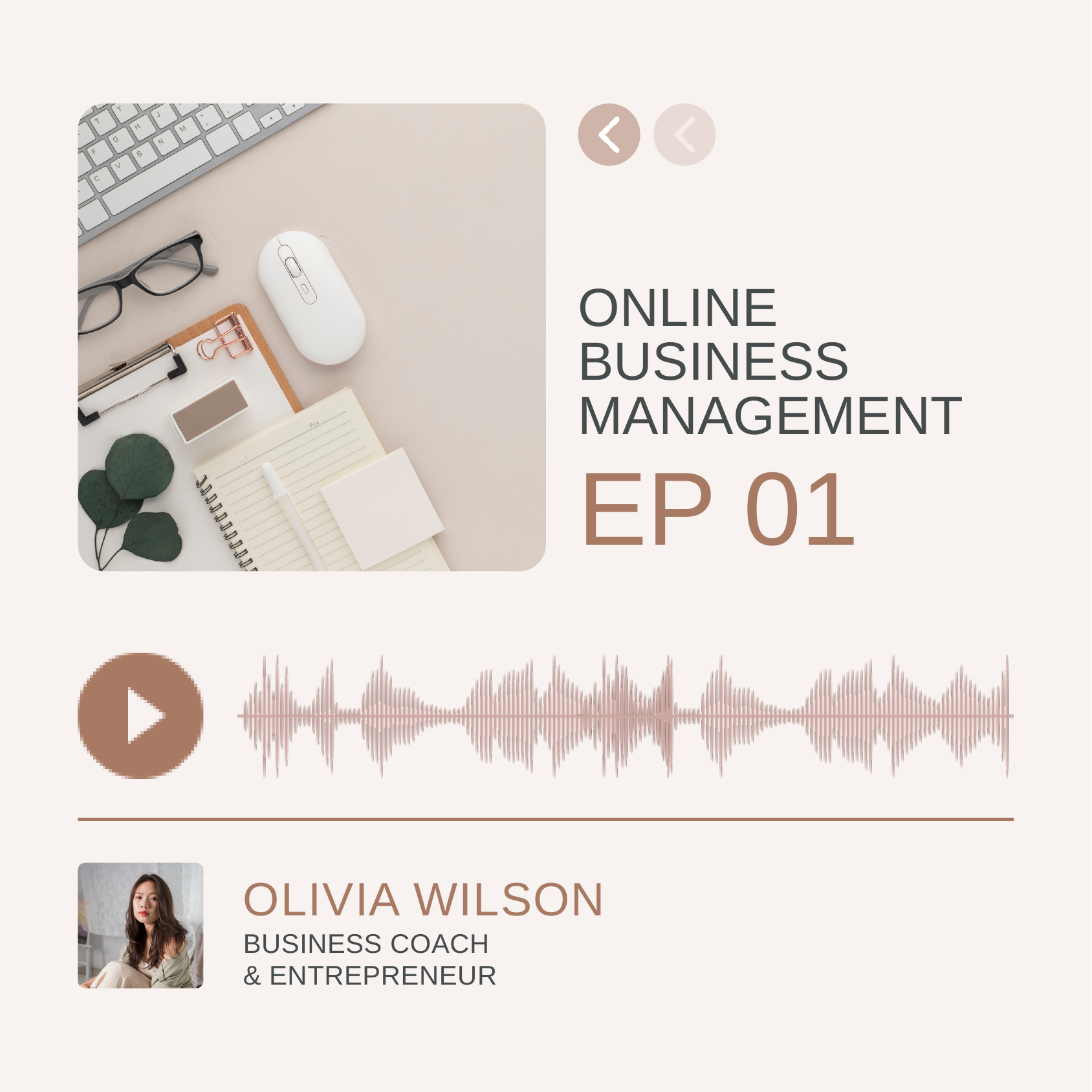

ONLINE BUSINESS MANAGEMENT
EP 01

OLIVIA WILSON
BUSINESS COACH
& ENTREPRENEUR